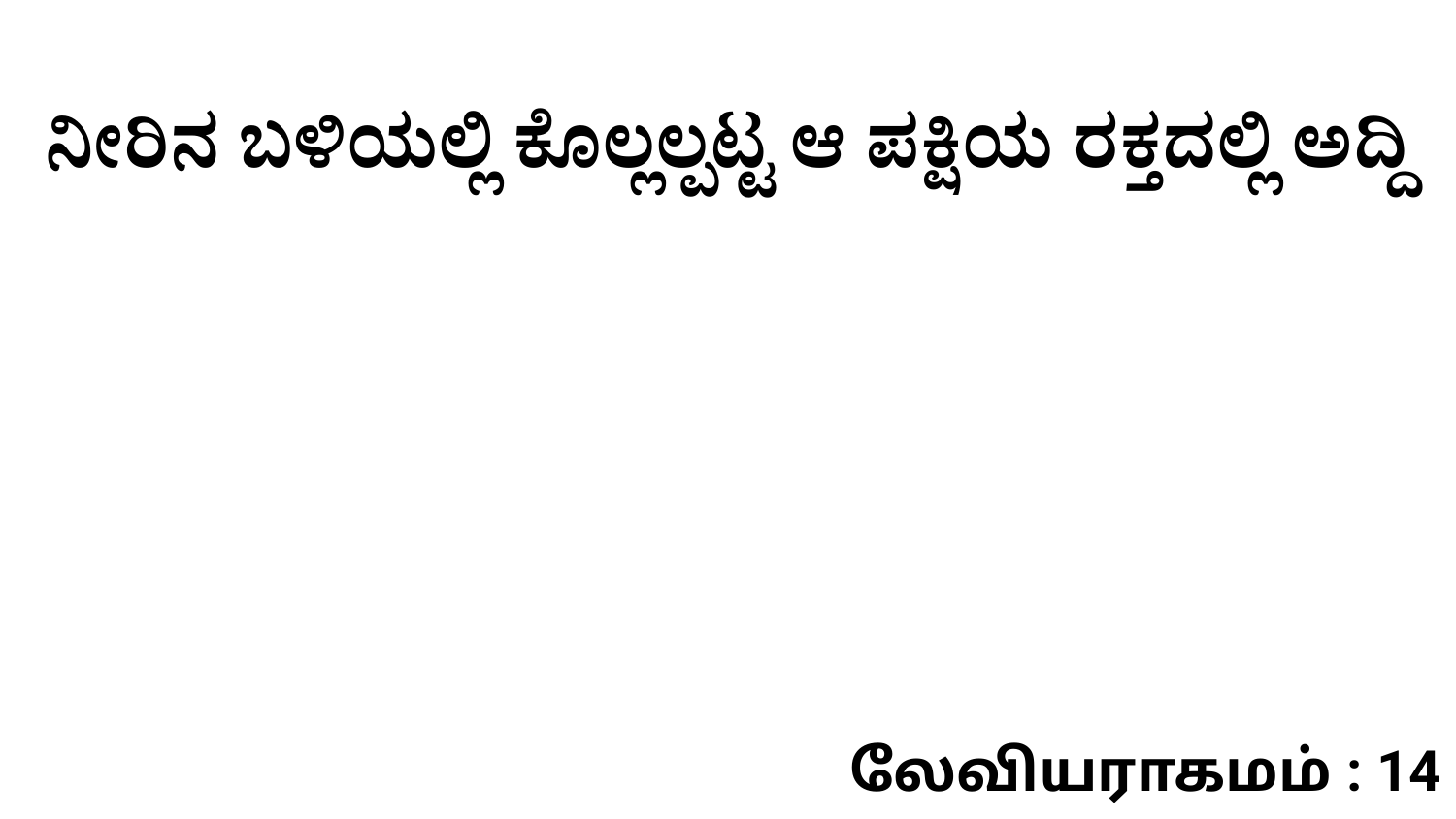

ನೀರಿನ ಬಳಿಯಲ್ಲಿ ಕೊಲ್ಲಲ್ಪಟ್ಟ ಆ ಪಕ್ಷಿಯ ರಕ್ತದಲ್ಲಿ ಅದ್ದಿ
லேவியராகமம் : 14